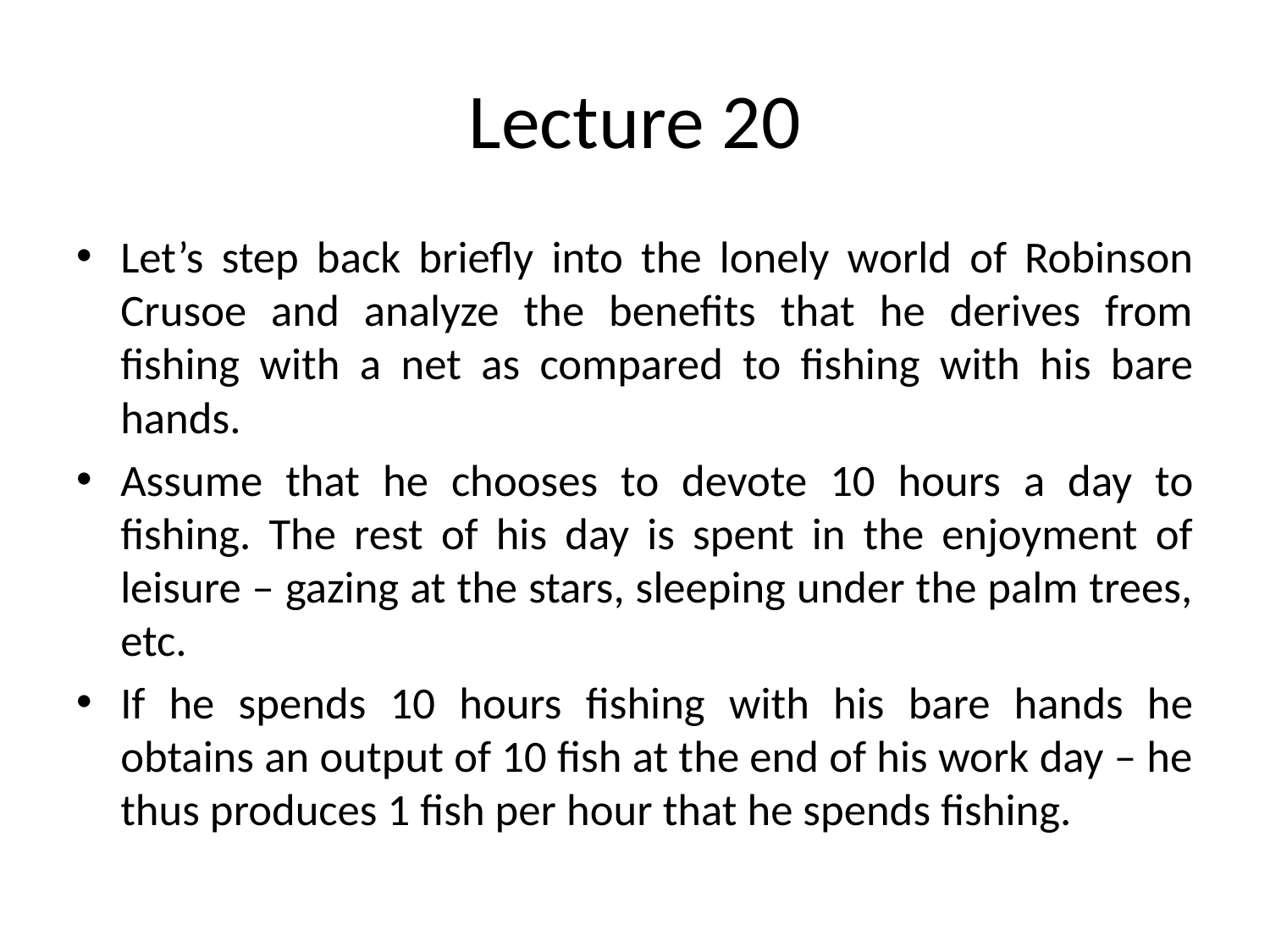

# Lecture 20
Let’s step back briefly into the lonely world of Robinson Crusoe and analyze the benefits that he derives from fishing with a net as compared to fishing with his bare hands.
Assume that he chooses to devote 10 hours a day to fishing. The rest of his day is spent in the enjoyment of leisure – gazing at the stars, sleeping under the palm trees, etc.
If he spends 10 hours fishing with his bare hands he obtains an output of 10 fish at the end of his work day – he thus produces 1 fish per hour that he spends fishing.